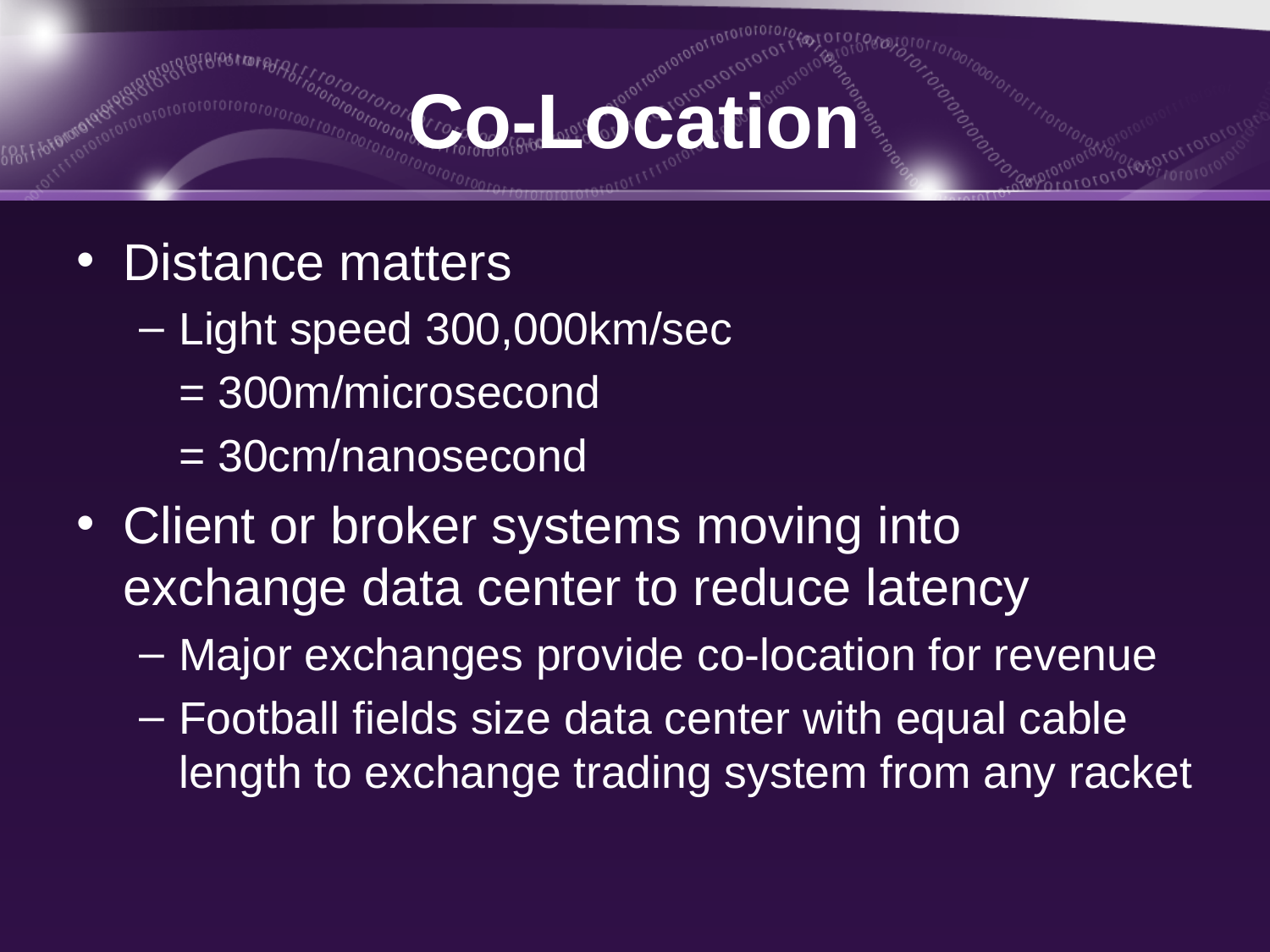

# Co-Location
Distance matters
Light speed 300,000km/sec
	= 300m/microsecond
	= 30cm/nanosecond
Client or broker systems moving into exchange data center to reduce latency
Major exchanges provide co-location for revenue
Football fields size data center with equal cable length to exchange trading system from any racket